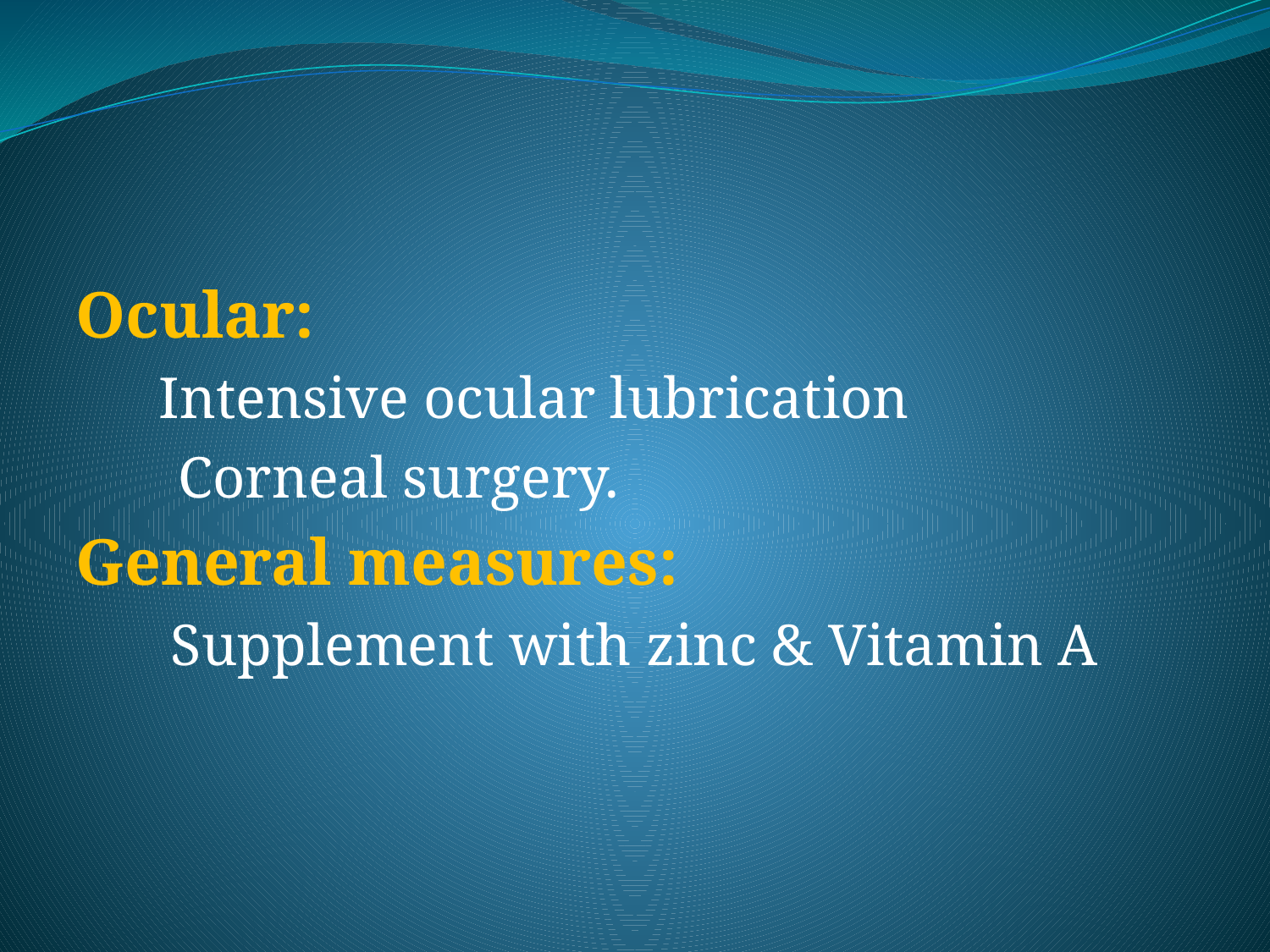

#
Ocular:
       Intensive ocular lubrication
       Corneal surgery.
General measures:
        Supplement with zinc & Vitamin A